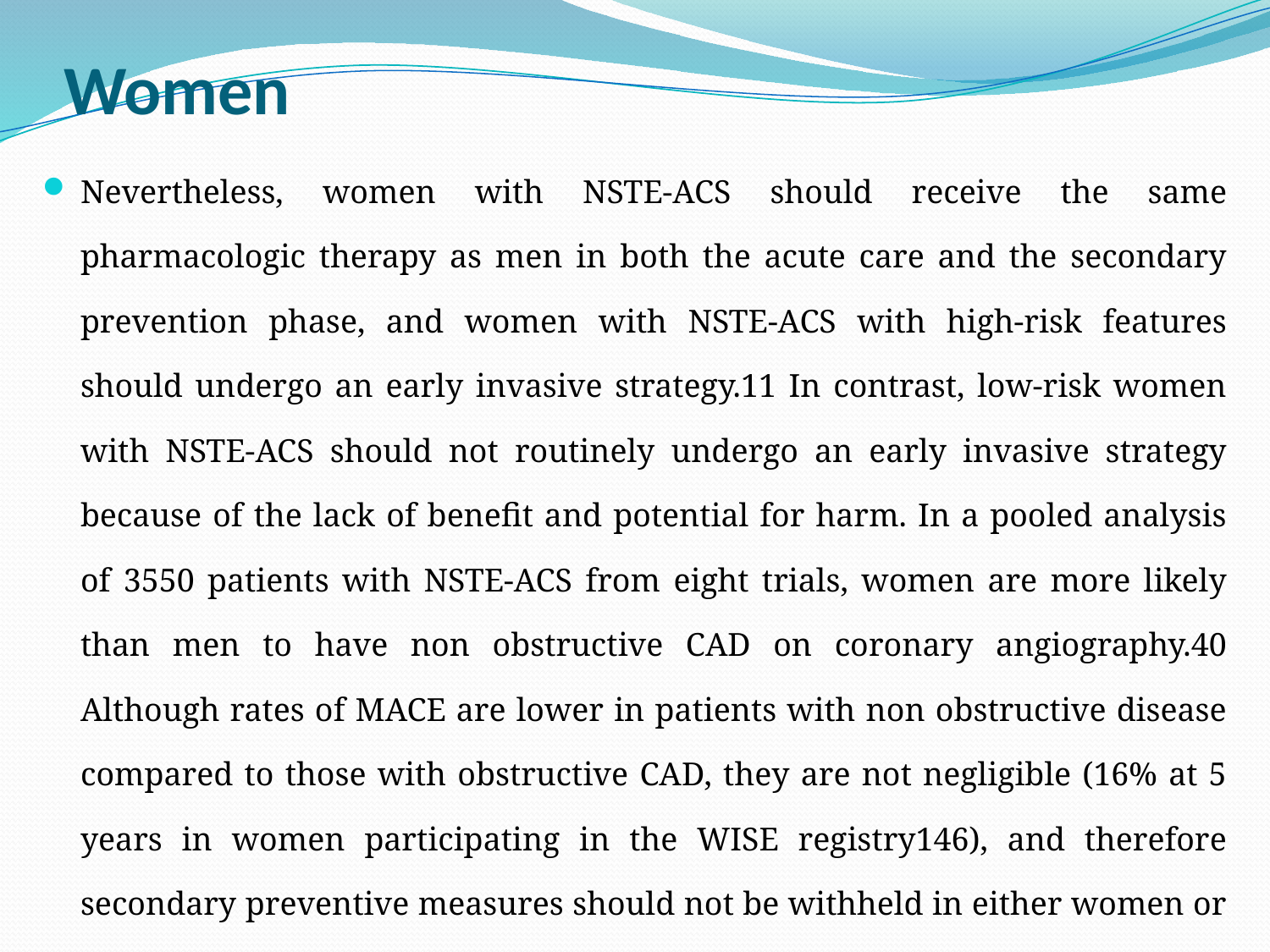

# Women
Nevertheless, women with NSTE-ACS should receive the same pharmacologic therapy as men in both the acute care and the secondary prevention phase, and women with NSTE-ACS with high-risk features should undergo an early invasive strategy.11 In contrast, low-risk women with NSTE-ACS should not routinely undergo an early invasive strategy because of the lack of benefit and potential for harm. In a pooled analysis of 3550 patients with NSTE-ACS from eight trials, women are more likely than men to have non obstructive CAD on coronary angiography.40 Although rates of MACE are lower in patients with non obstructive disease compared to those with obstructive CAD, they are not negligible (16% at 5 years in women participating in the WISE registry146), and therefore secondary preventive measures should not be withheld in either women or men with nonobstructive CHD.